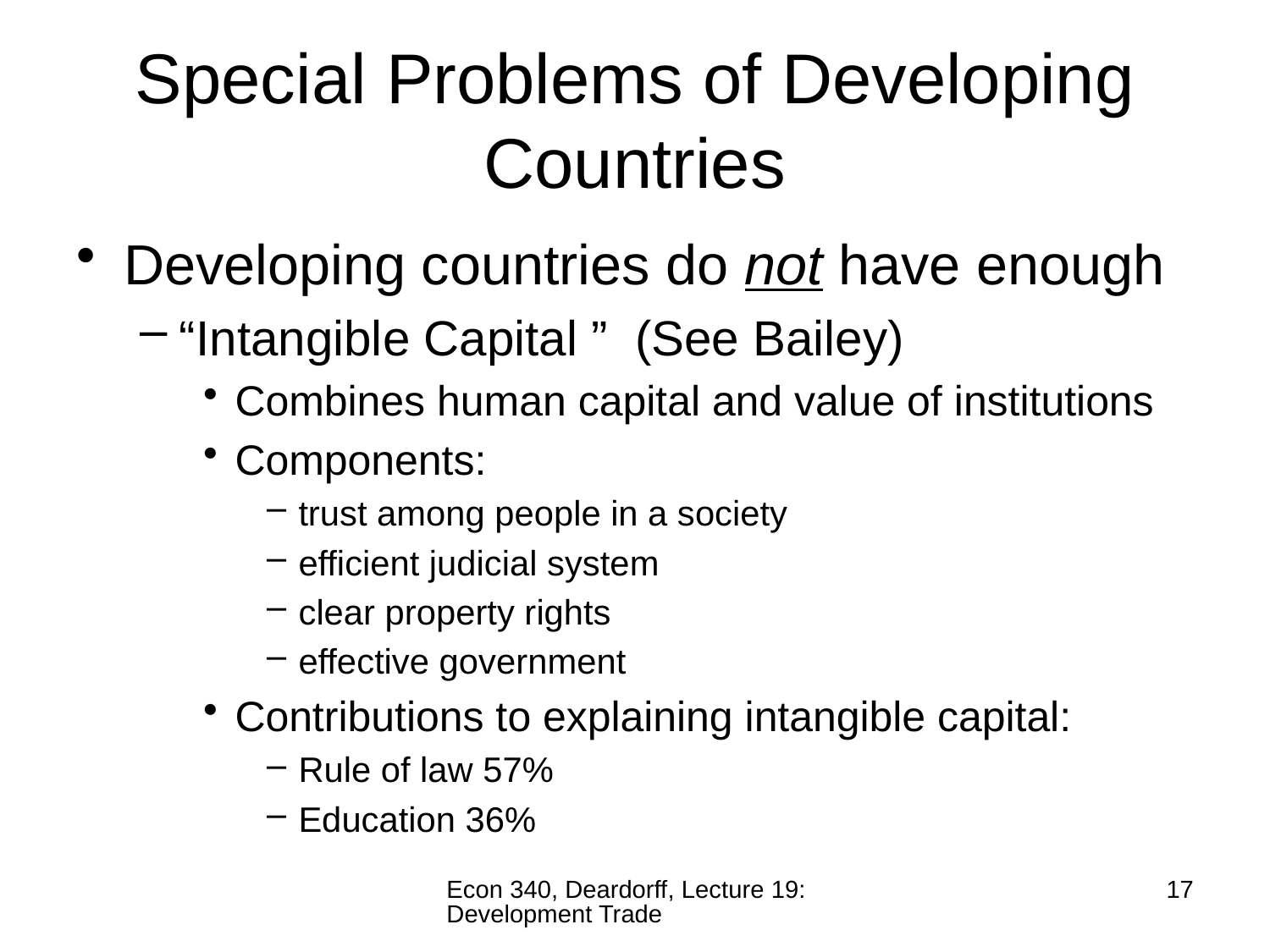

# Special Problems of Developing Countries
Developing countries do not have enough
“Intangible Capital ”  (See Bailey)
Combines human capital and value of institutions
Components:
trust among people in a society
efficient judicial system
clear property rights
effective government
Contributions to explaining intangible capital:
Rule of law 57%
Education 36%

Econ 340, Deardorff, Lecture 19: Development Trade
17